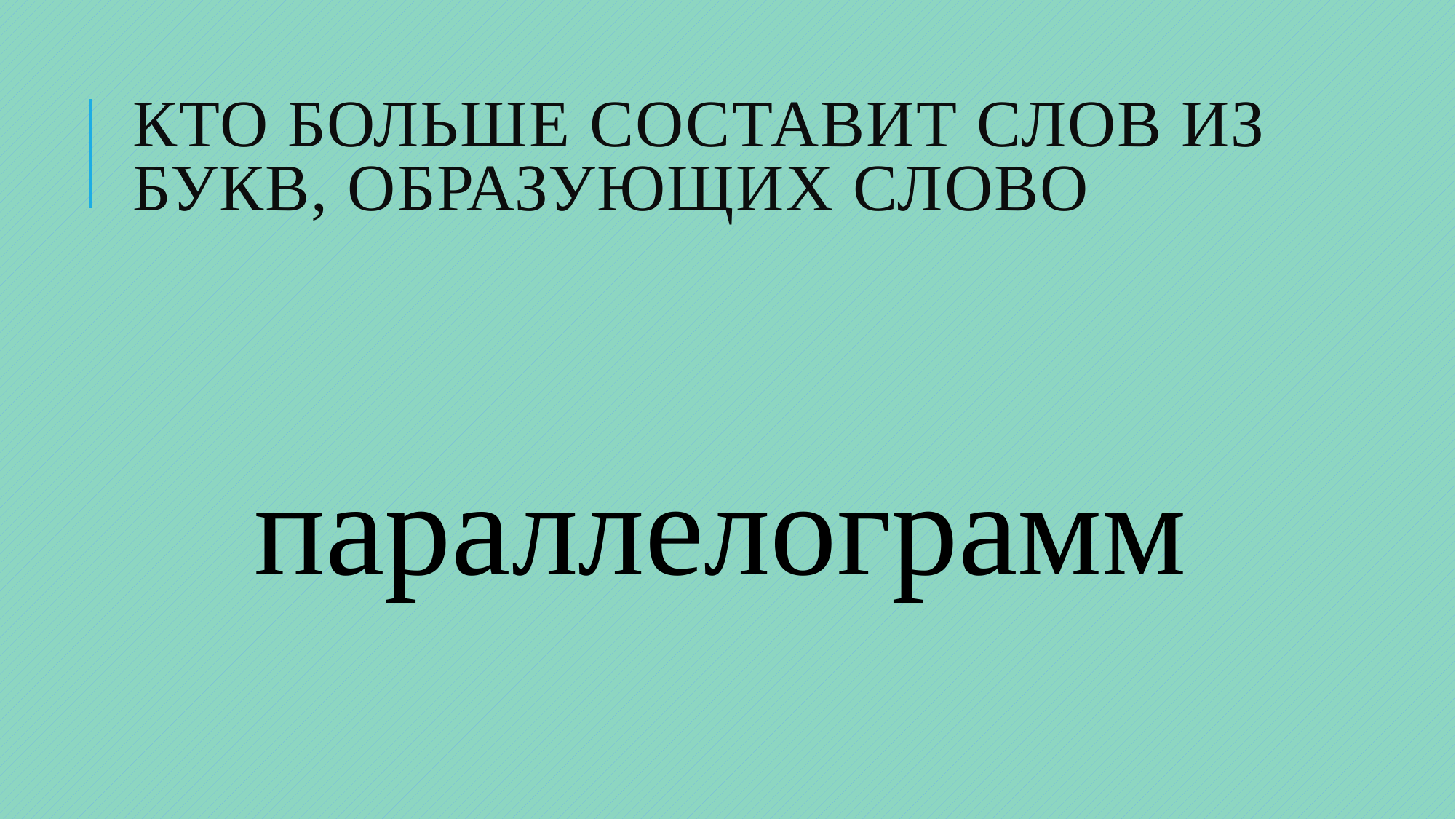

# Кто больше составит слов из букв, образующих слово

параллелограмм